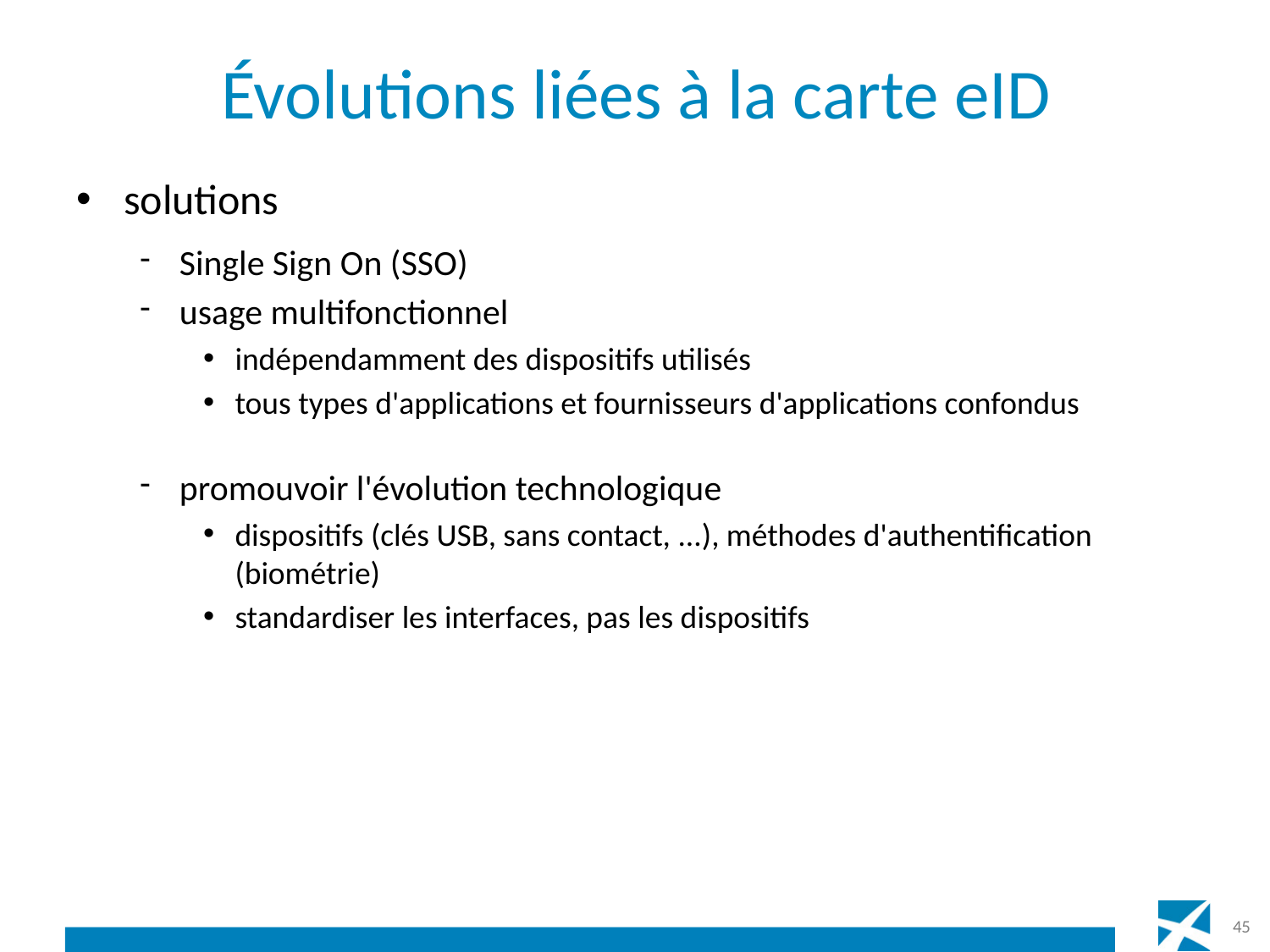

# Évolutions liées à la carte eID
solutions

Single Sign On (SSO)
usage multifonctionnel
indépendamment des dispositifs utilisés
tous types d'applications et fournisseurs d'applications confondus

promouvoir l'évolution technologique
dispositifs (clés USB, sans contact, ...), méthodes d'authentification (biométrie)
standardiser les interfaces, pas les dispositifs

45